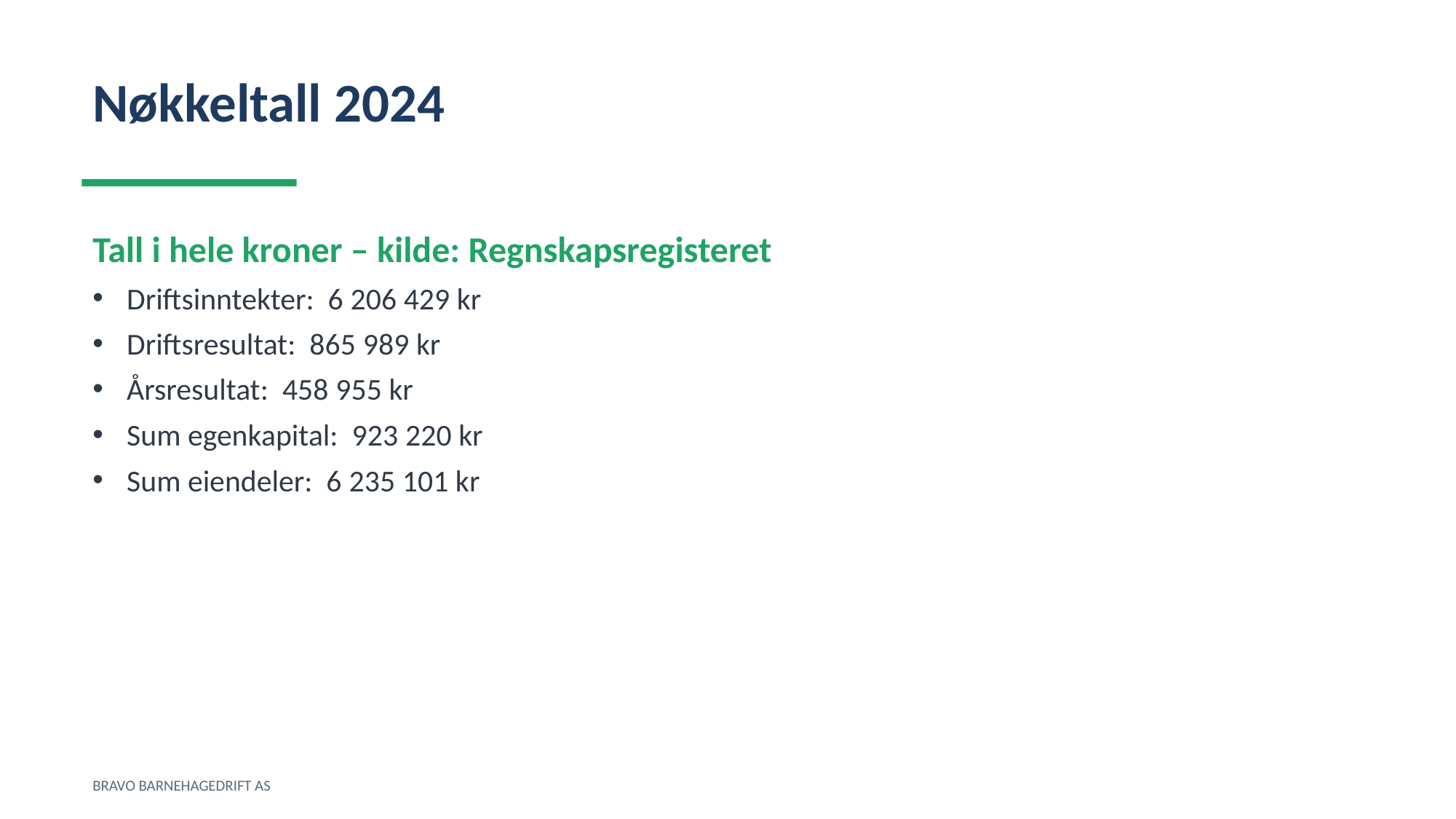

Nøkkeltall 2024

Tall i hele kroner – kilde: Regnskapsregisteret
Driftsinntekter:  6 206 429 kr
Driftsresultat:  865 989 kr
Årsresultat:  458 955 kr
Sum egenkapital:  923 220 kr
Sum eiendeler:  6 235 101 kr
BRAVO BARNEHAGEDRIFT AS